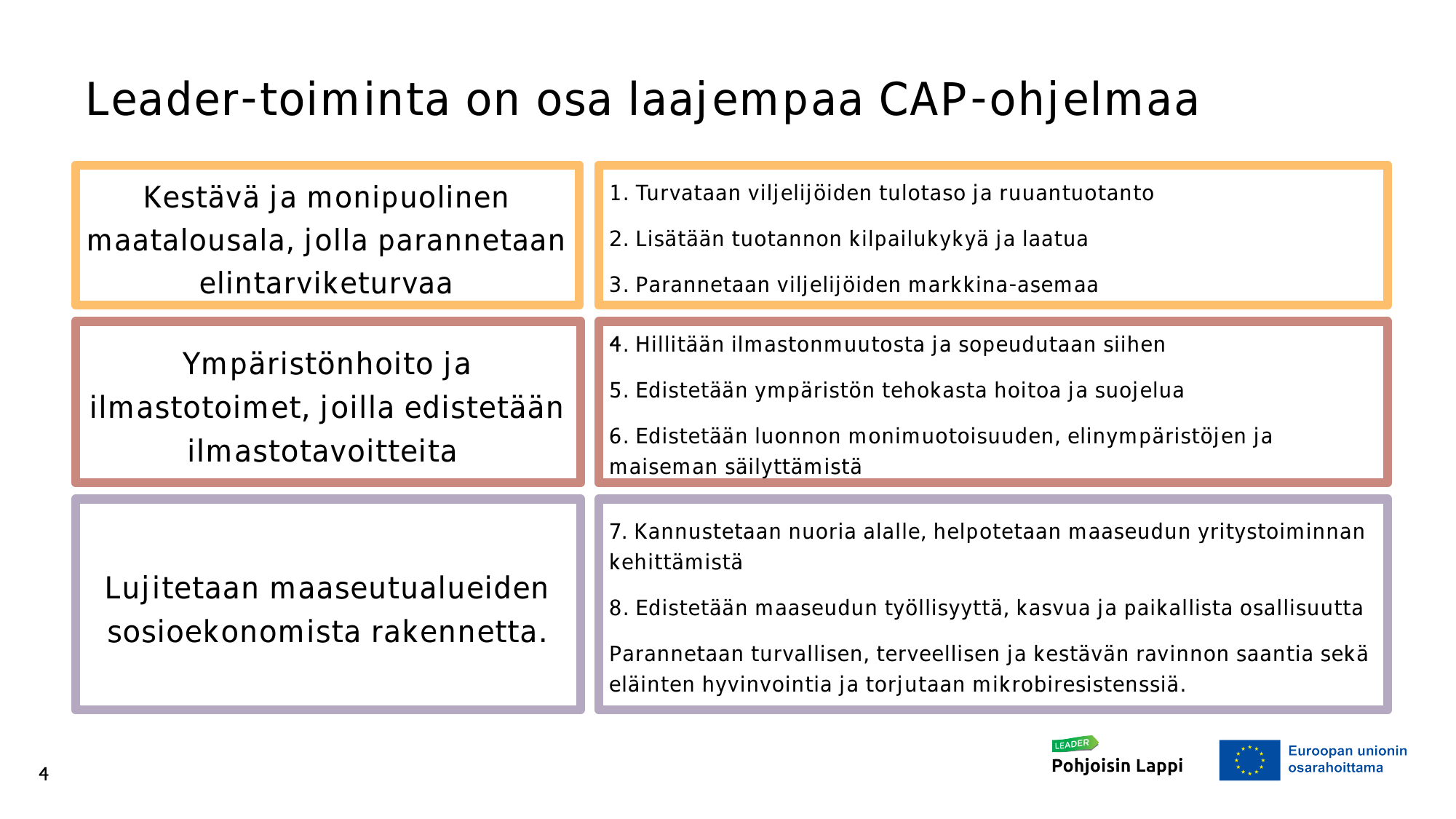

# Leader-toiminta on osa laajempaa CAP-ohjelmaa
1. Turvataan viljelijöiden tulotaso ja ruuantuotanto
2. Lisätään tuotannon kilpailukykyä ja laatua
3. Parannetaan viljelijöiden markkina-asemaa
Kestävä ja monipuolinen maatalousala, jolla parannetaan elintarviketurvaa
4. Hillitään ilmastonmuutosta ja sopeudutaan siihen
5. Edistetään ympäristön tehokasta hoitoa ja suojelua
6. Edistetään luonnon monimuotoisuuden, elinympäristöjen ja maiseman säilyttämistä
Ympäristönhoito ja ilmastotoimet, joilla edistetään ilmastotavoitteita
Lujitetaan maaseutualueiden sosioekonomista rakennetta.
7. Kannustetaan nuoria alalle, helpotetaan maaseudun yritystoiminnan kehittämistä
8. Edistetään maaseudun työllisyyttä, kasvua ja paikallista osallisuutta
Parannetaan turvallisen, terveellisen ja kestävän ravinnon saantia sekä eläinten hyvinvointia ja torjutaan mikrobiresistenssiä.